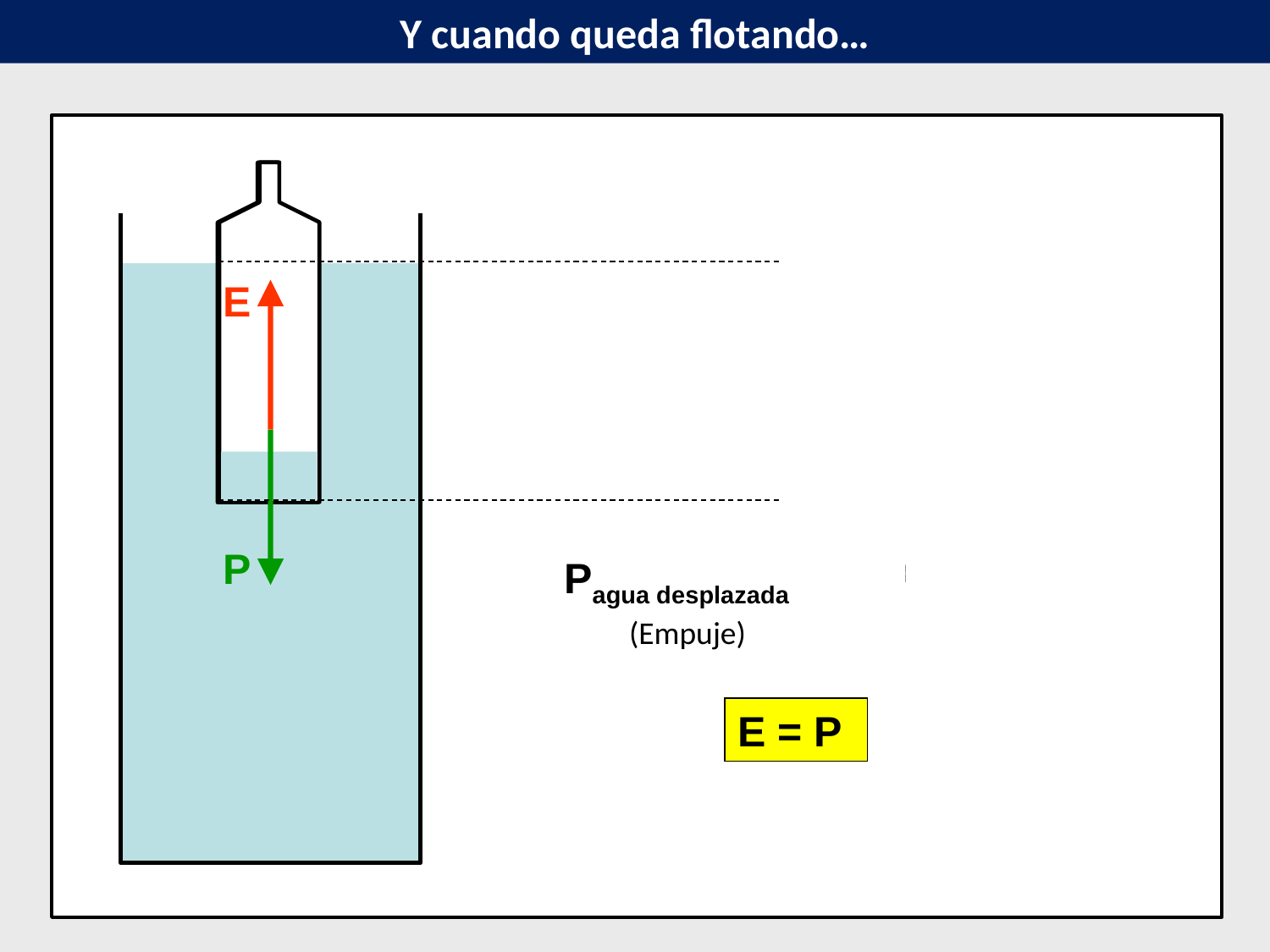

Y cuando queda flotando…

E

P
=

Pagua desplazada   =   Pbotella con agua
(Empuje)
E = P